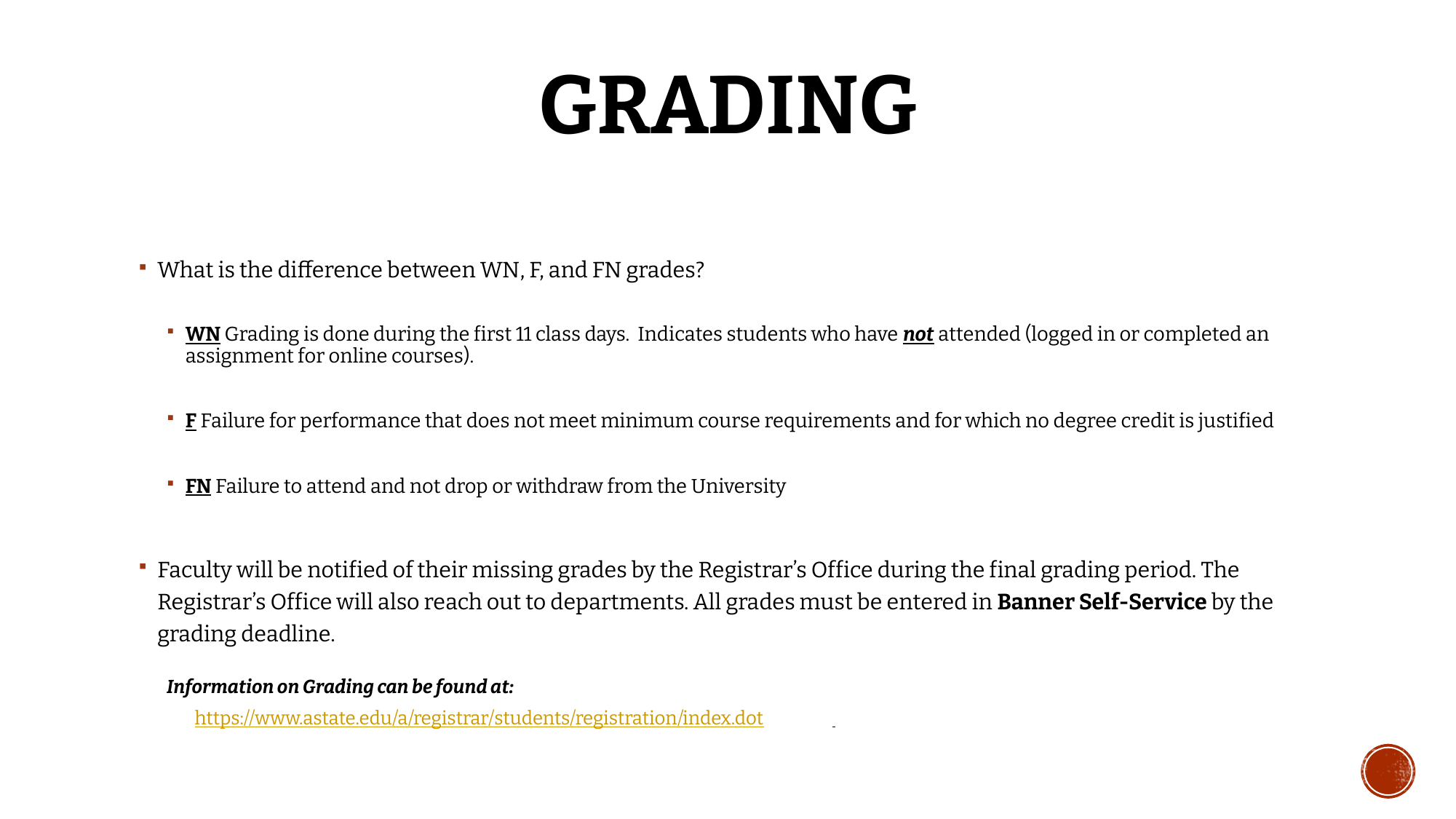

# Grading
What is the difference between WN, F, and FN grades?

WN Grading is done during the first 11 class days.  Indicates students who have not attended (logged in or completed an assignment for online courses).

F Failure for performance that does not meet minimum course requirements and for which no degree credit is justified

FN Failure to attend and not drop or withdraw from the University

Faculty will be notified of their missing grades by the Registrar’s Office during the final grading period. The Registrar’s Office will also reach out to departments. All grades must be entered in Banner Self-Service by the grading deadline.

Information on Grading can be found at:
https://www.astate.edu/a/registrar/students/registration/index.dot